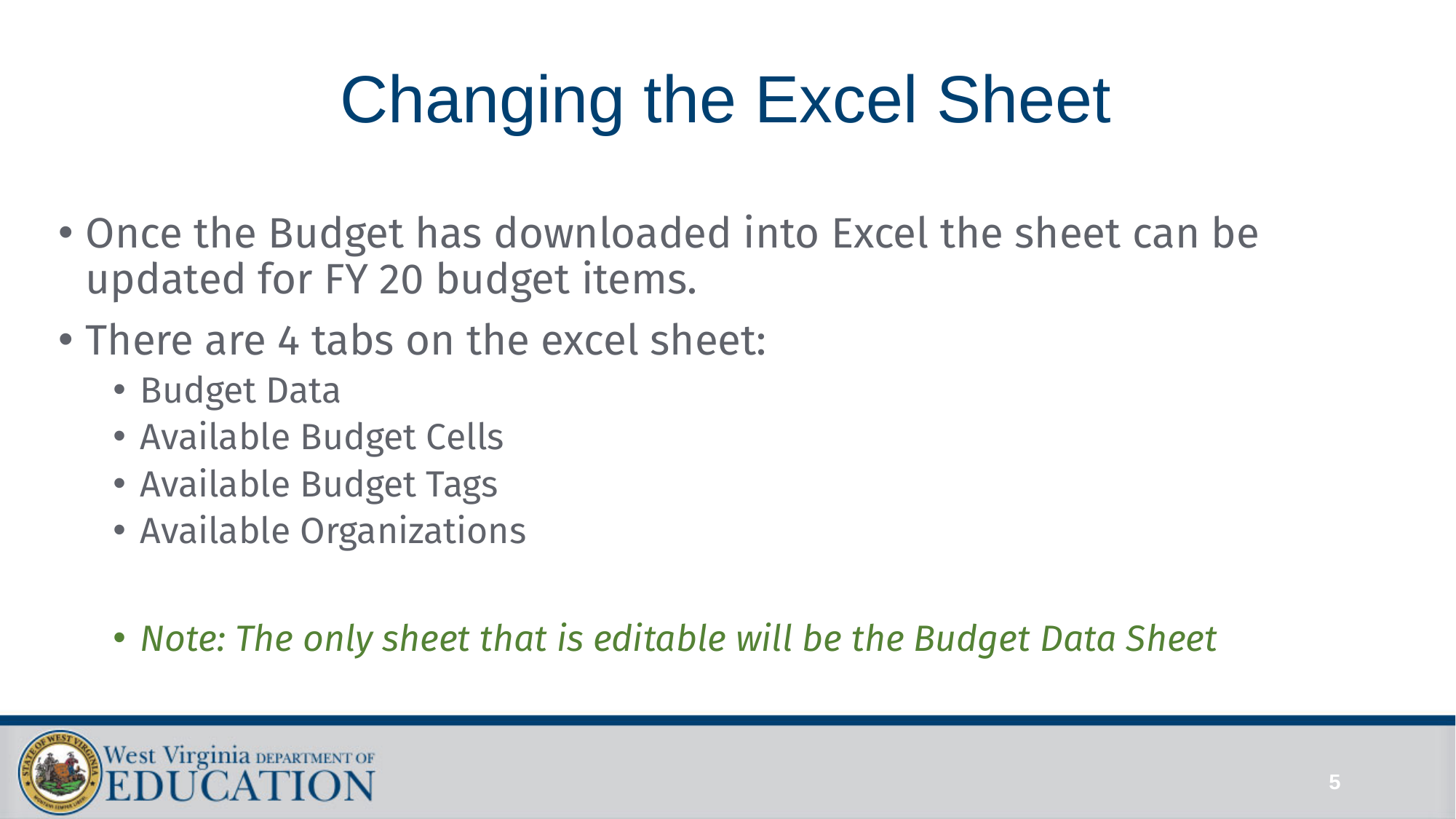

# Changing the Excel Sheet
Once the Budget has downloaded into Excel the sheet can be updated for FY 20 budget items.
There are 4 tabs on the excel sheet:
Budget Data
Available Budget Cells
Available Budget Tags
Available Organizations

Note: The only sheet that is editable will be the Budget Data Sheet
5